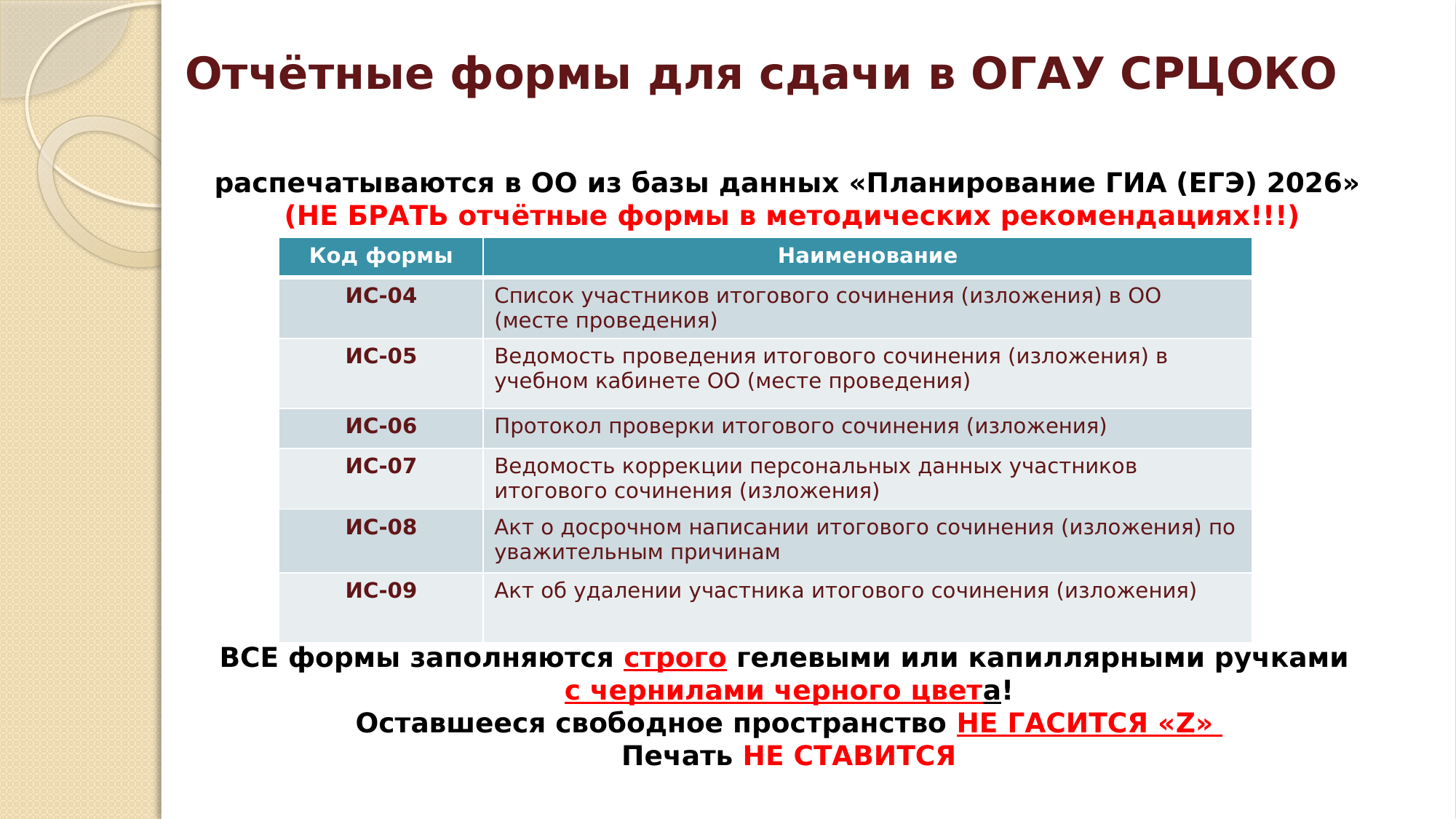

# Отчётные формы для сдачи в ОГАУ СРЦОКО
распечатываются в ОО из базы данных «Планирование ГИА (ЕГЭ) 2026»
(НЕ БРАТЬ отчётные формы в методических рекомендациях!!!)
| Код формы | Наименование |
| --- | --- |
| ИС-04 | Список участников итогового сочинения (изложения) в ОО (месте проведения) |
| ИС-05 | Ведомость проведения итогового сочинения (изложения) в учебном кабинете ОО (месте проведения) |
| ИС-06 | Протокол проверки итогового сочинения (изложения) |
| ИС-07 | Ведомость коррекции персональных данных участников итогового сочинения (изложения) |
| ИС-08 | Акт о досрочном написании итогового сочинения (изложения) по уважительным причинам |
| ИС-09 | Акт об удалении участника итогового сочинения (изложения) |
ВСЕ формы заполняются строго гелевыми или капиллярными ручками
с чернилами черного цвета!
Оставшееся свободное пространство НЕ ГАСИТСЯ «Z»
Печать НЕ СТАВИТСЯ